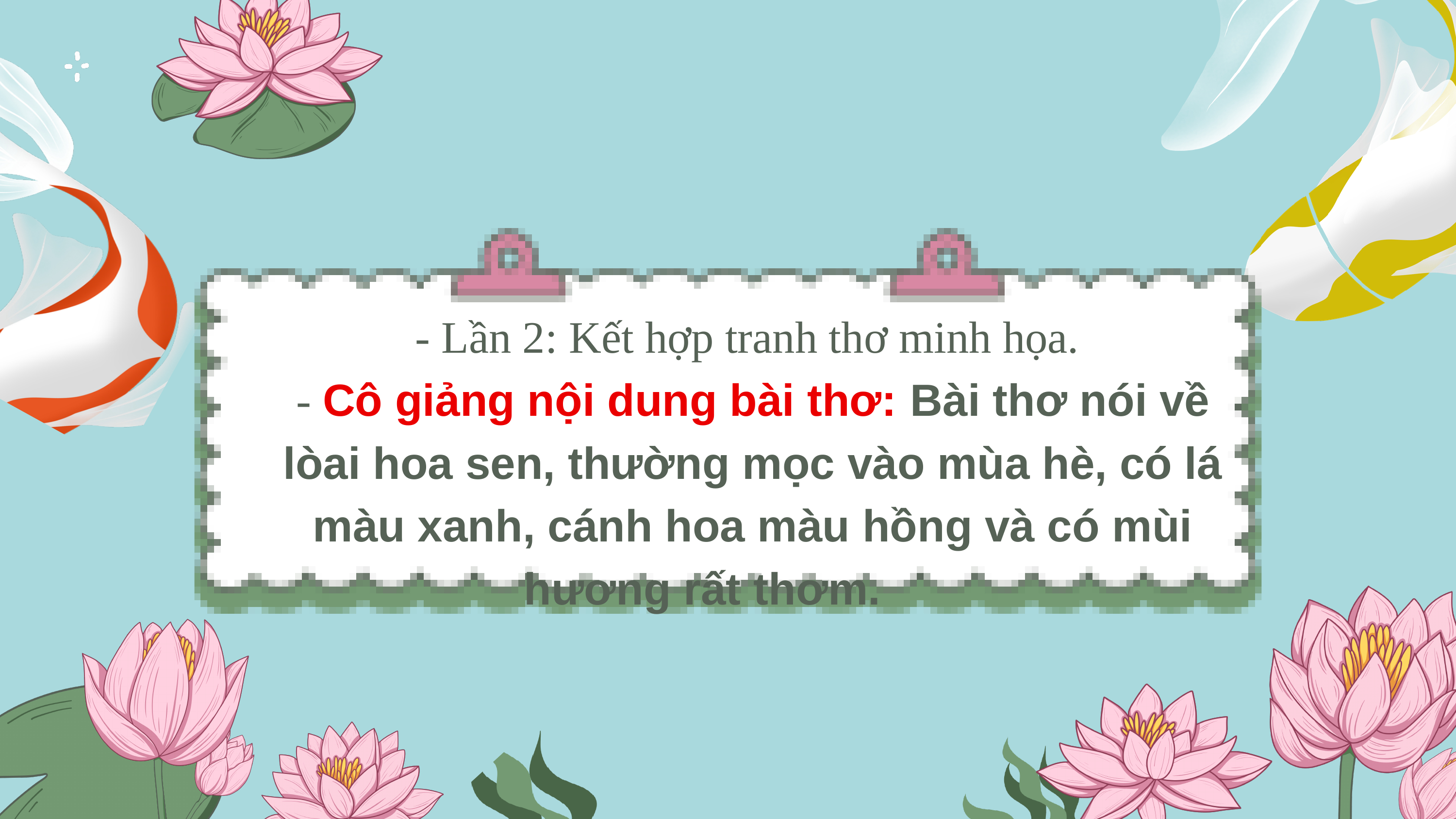

- Lần 2: Kết hợp tranh thơ minh họa.
- Cô giảng nội dung bài thơ: Bài thơ nói về lòai hoa sen, thường mọc vào mùa hè, có lá màu xanh, cánh hoa màu hồng và có mùi hương rất thơm.